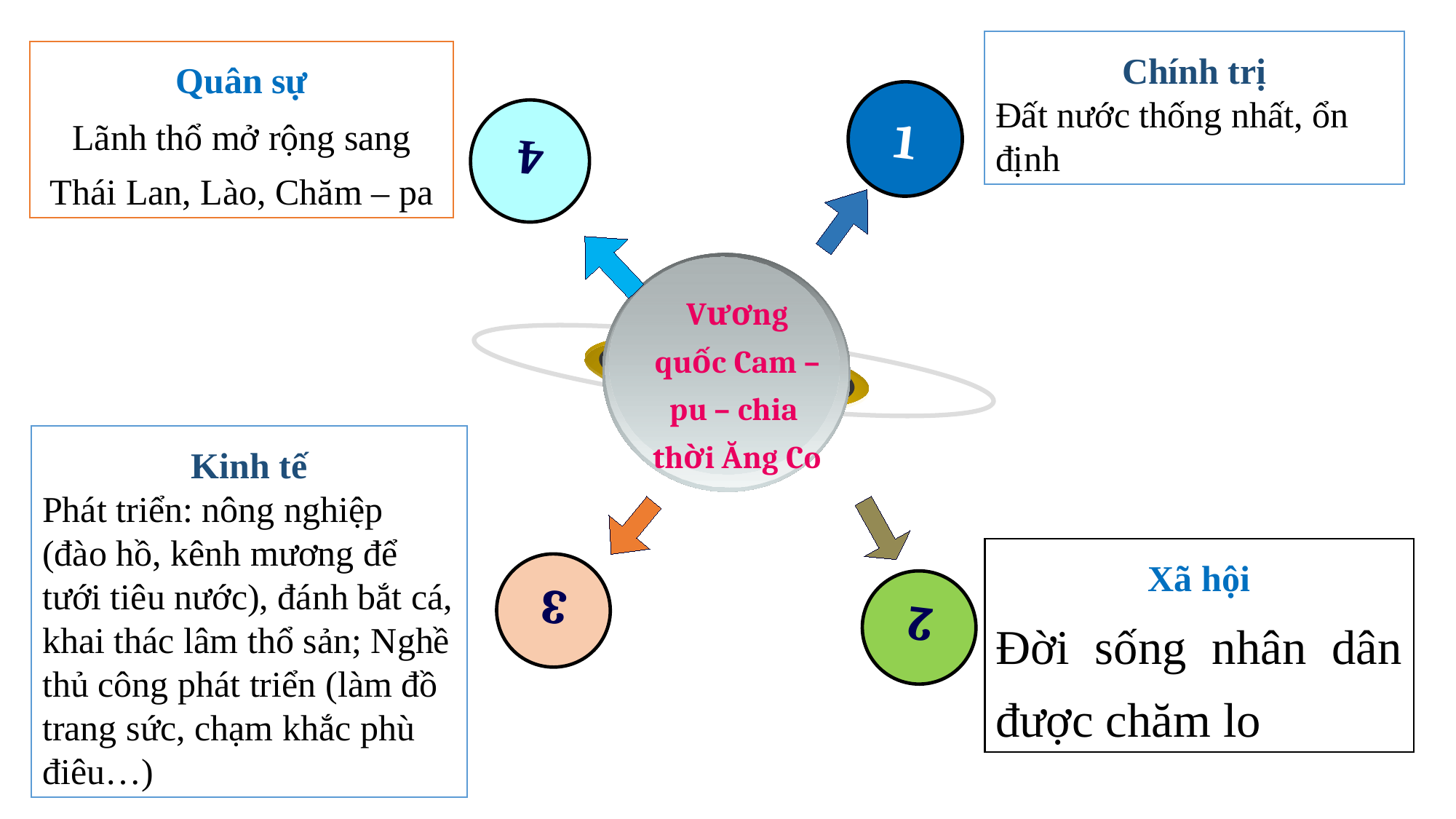

Chính trị
Đất nước thống nhất, ổn định
Quân sự
Lãnh thổ mở rộng sang Thái Lan, Lào, Chăm – pa
1
4

Vương quốc Cam –pu – chia  thời Ăng Co

Kinh tế
Phát triển: nông nghiệp (đào hồ, kênh mương để tưới tiêu nước), đánh bắt cá, khai thác lâm thổ sản; Nghề thủ công phát triển (làm đồ trang sức, chạm khắc phù điêu…)

Xã hội
Đời sống nhân dân được chăm lo
3
2